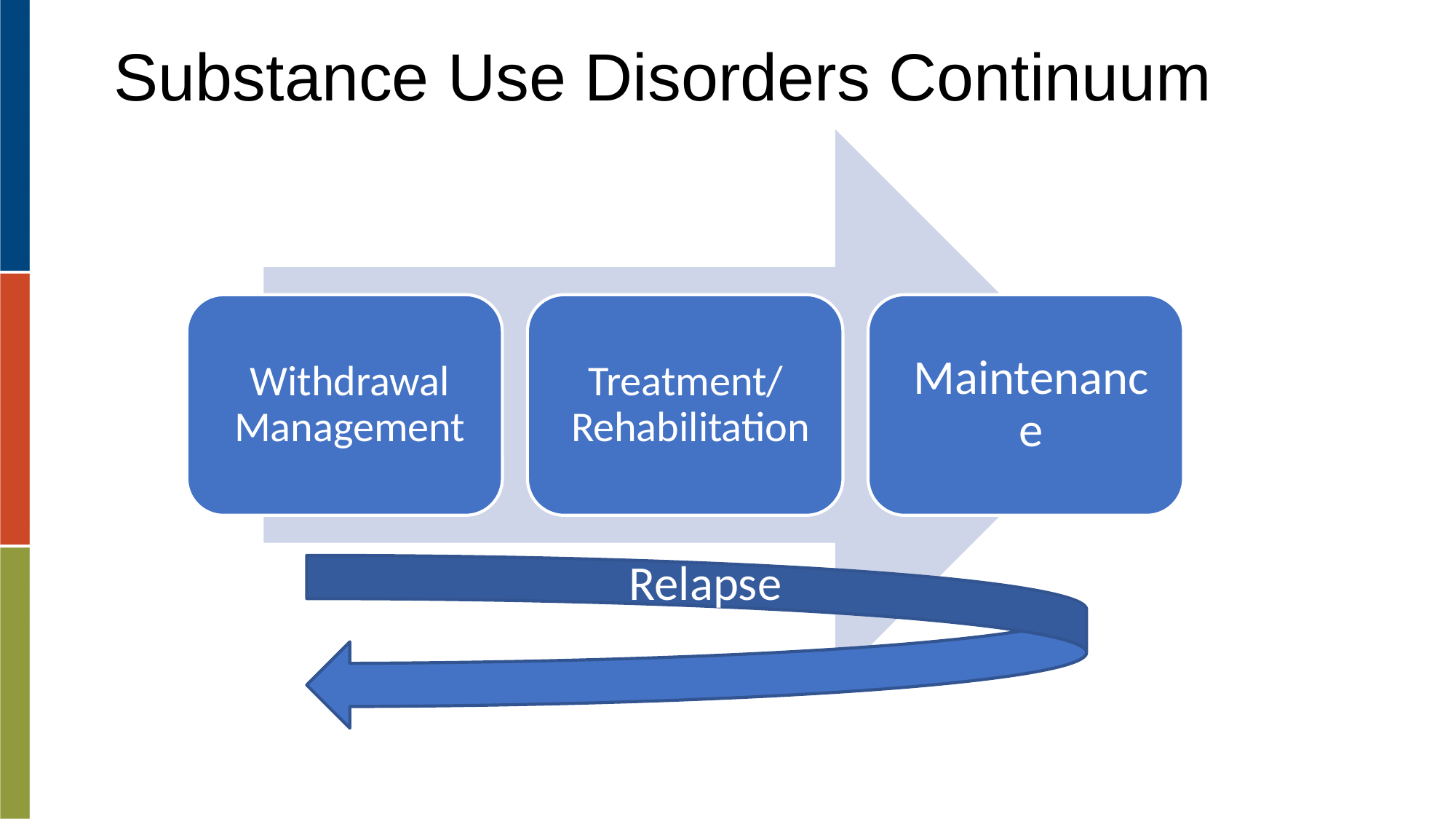

# Substance Use Disorders Continuum
Withdrawal Management
Treatment/  Rehabilitation
Maintenance
Relapse